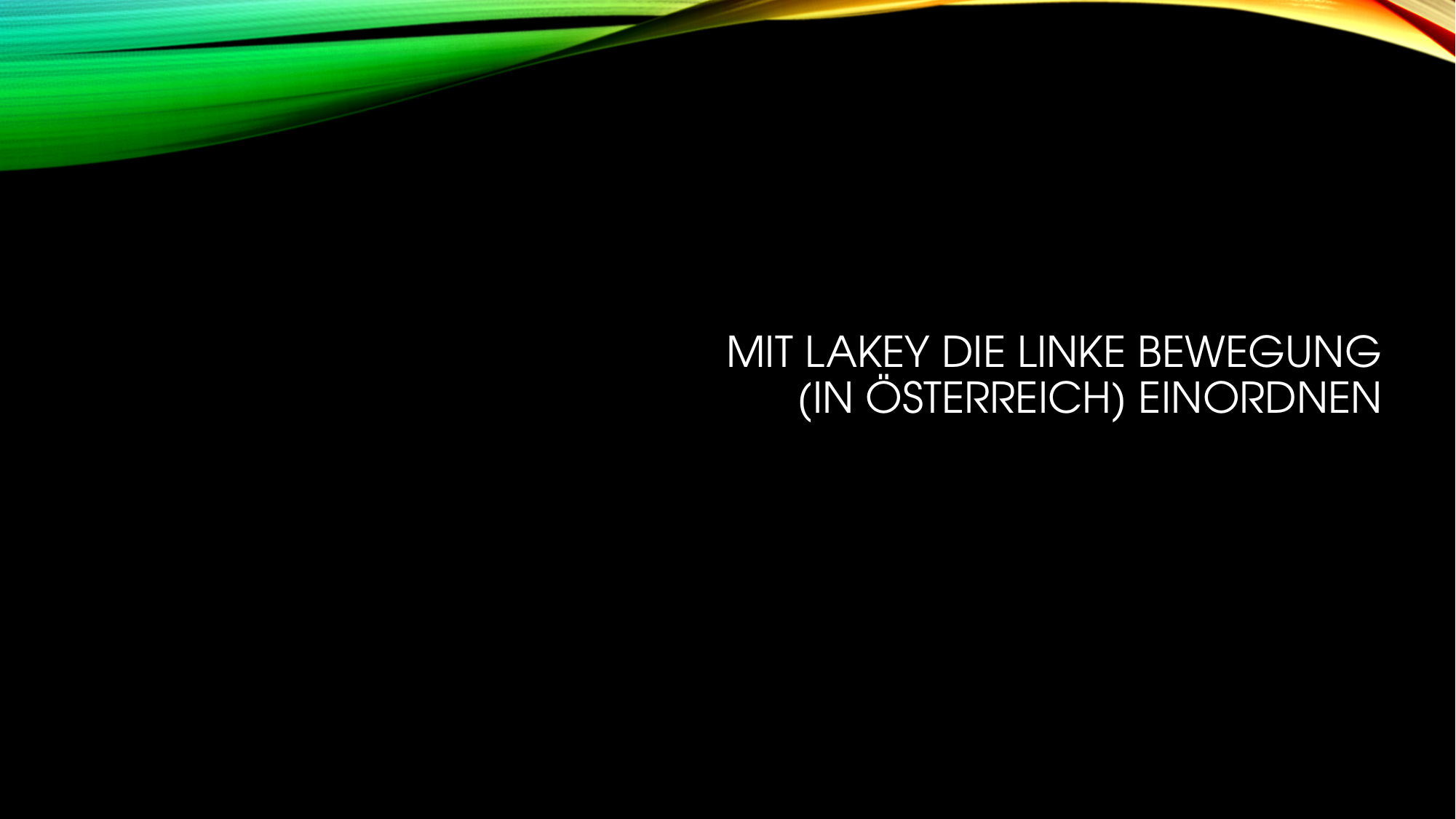

# Mit Lakey die linke Bewegung (in Österreich) einordnen